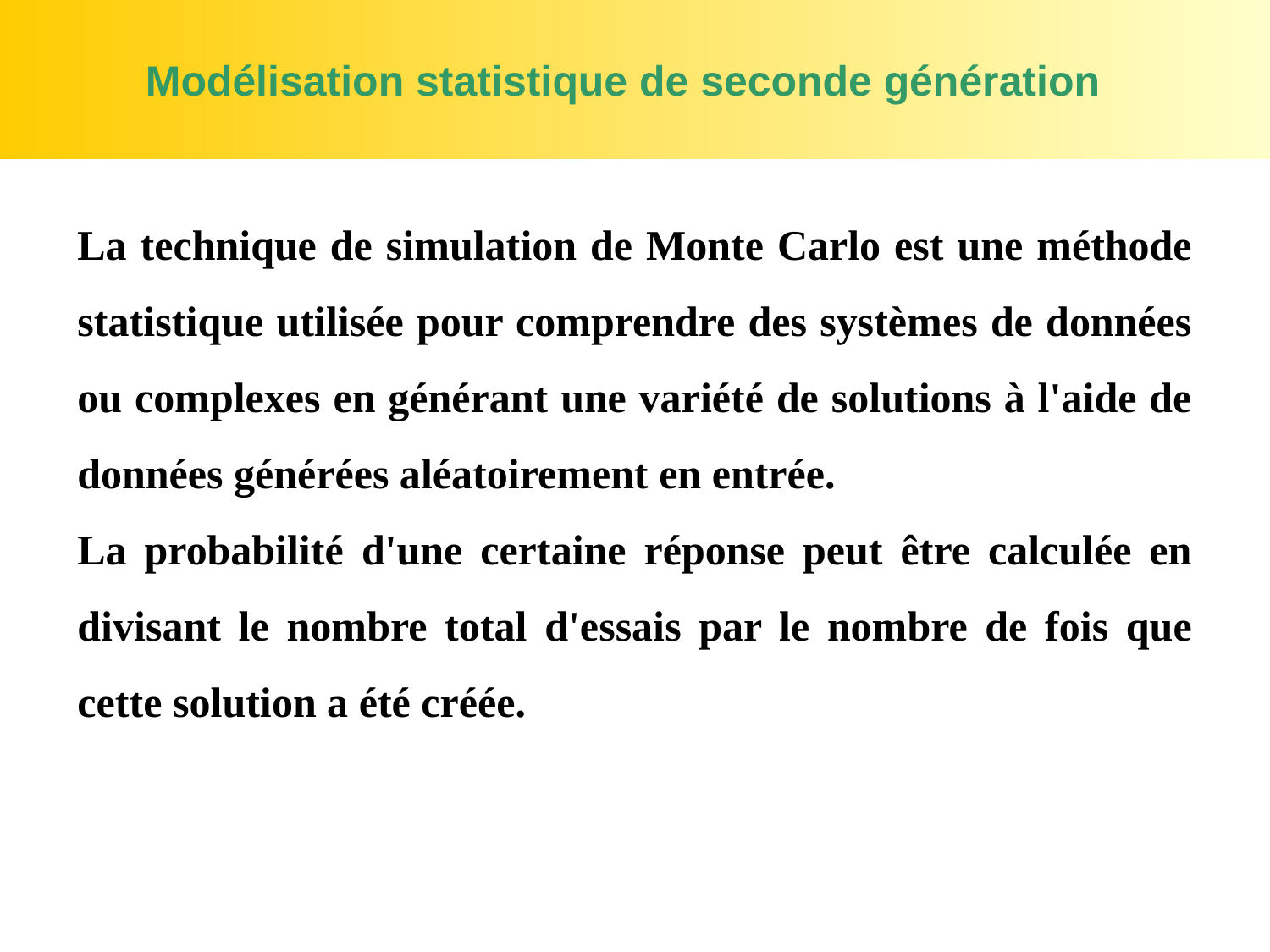

# Modélisation statistique de seconde génération
La technique de simulation de Monte Carlo est une méthode statistique utilisée pour comprendre des systèmes de données ou complexes en générant une variété de solutions à l'aide de données générées aléatoirement en entrée.
La probabilité d'une certaine réponse peut être calculée en divisant le nombre total d'essais par le nombre de fois que cette solution a été créée.